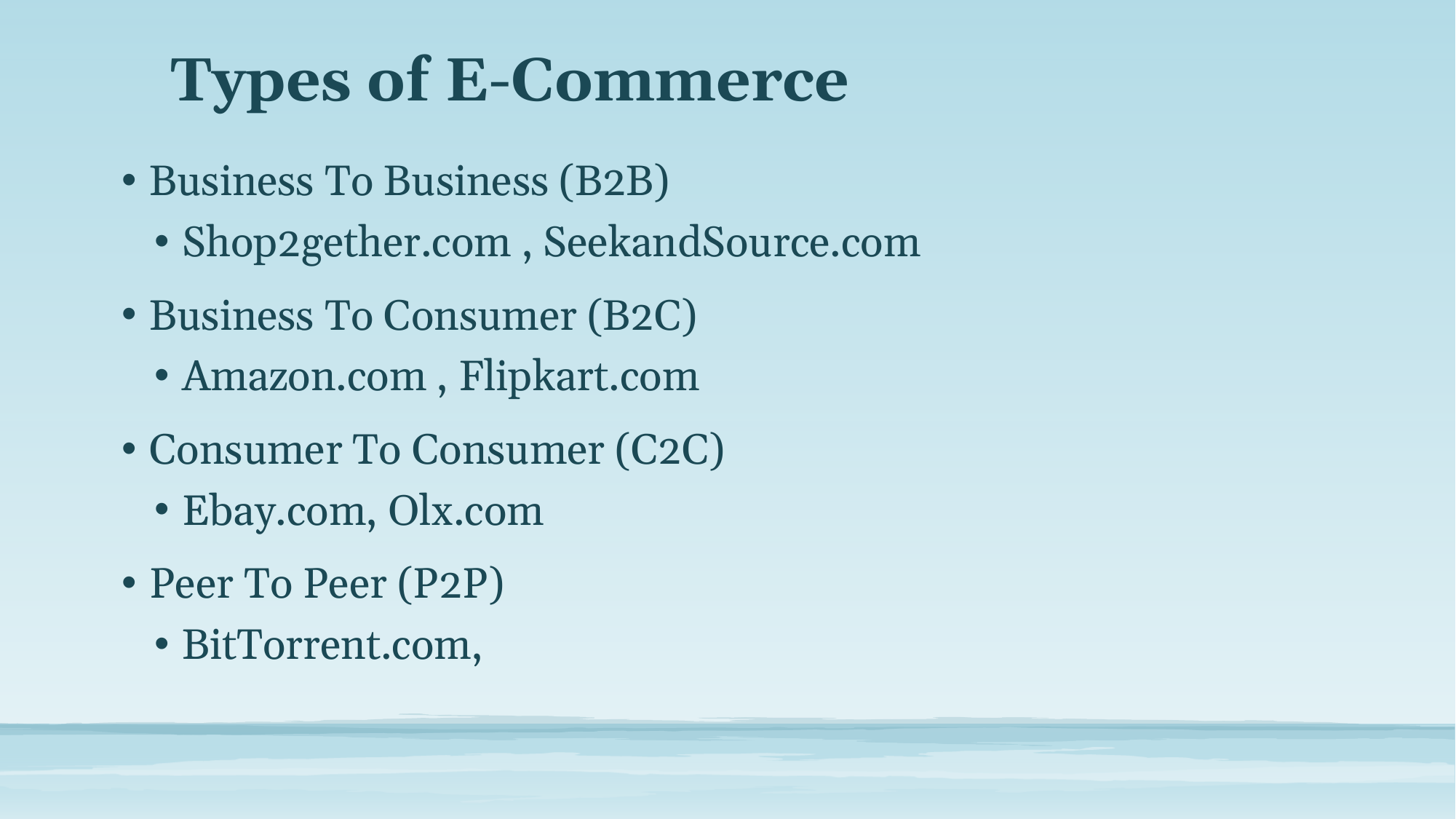

# Types of E-Commerce
Business To Business (B2B)
Shop2gether.com , SeekandSource.com
Business To Consumer (B2C)
Amazon.com , Flipkart.com
Consumer To Consumer (C2C)
Ebay.com, Olx.com
Peer To Peer (P2P)
BitTorrent.com,